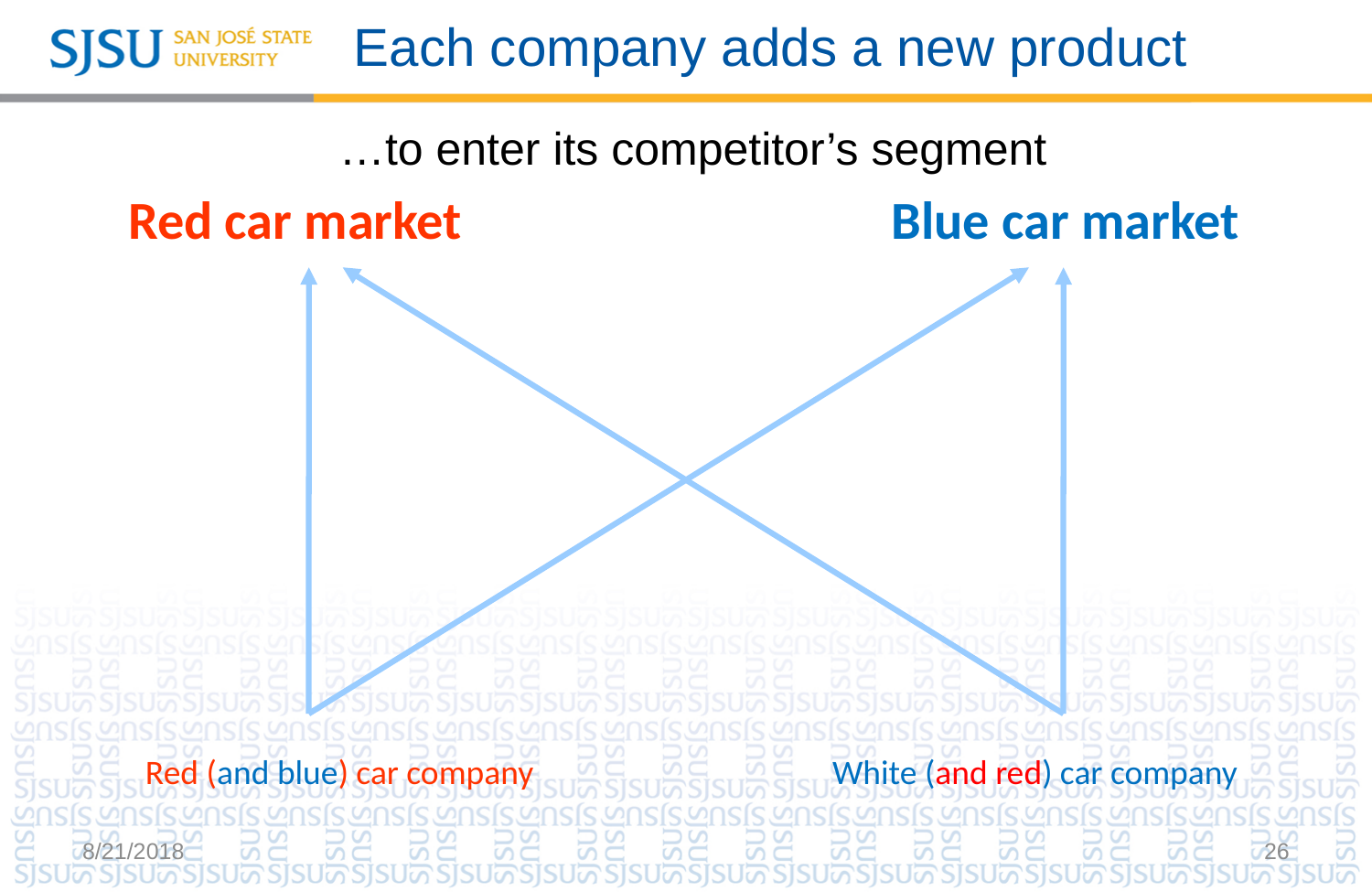

# Each company adds a new product
…to enter its competitor’s segment
Red car market
Blue car market

Red (and blue) car company
White (and red) car company
8/21/2018
26